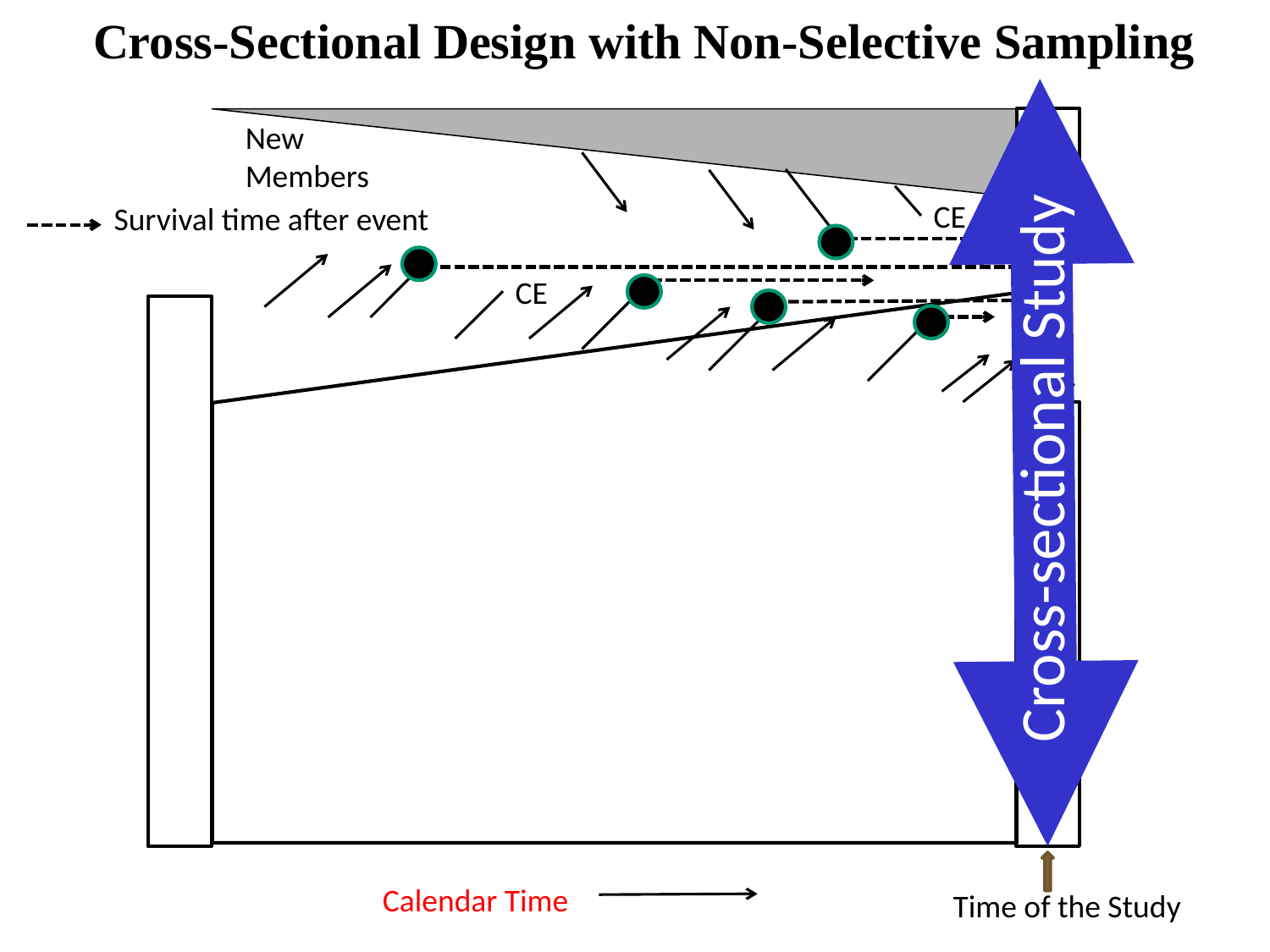

Cross-Sectional Design with Non-Selective Sampling
Cross-sectional Study

New Members
CE
Survival time after event

CE

Calendar Time
Time of the Study